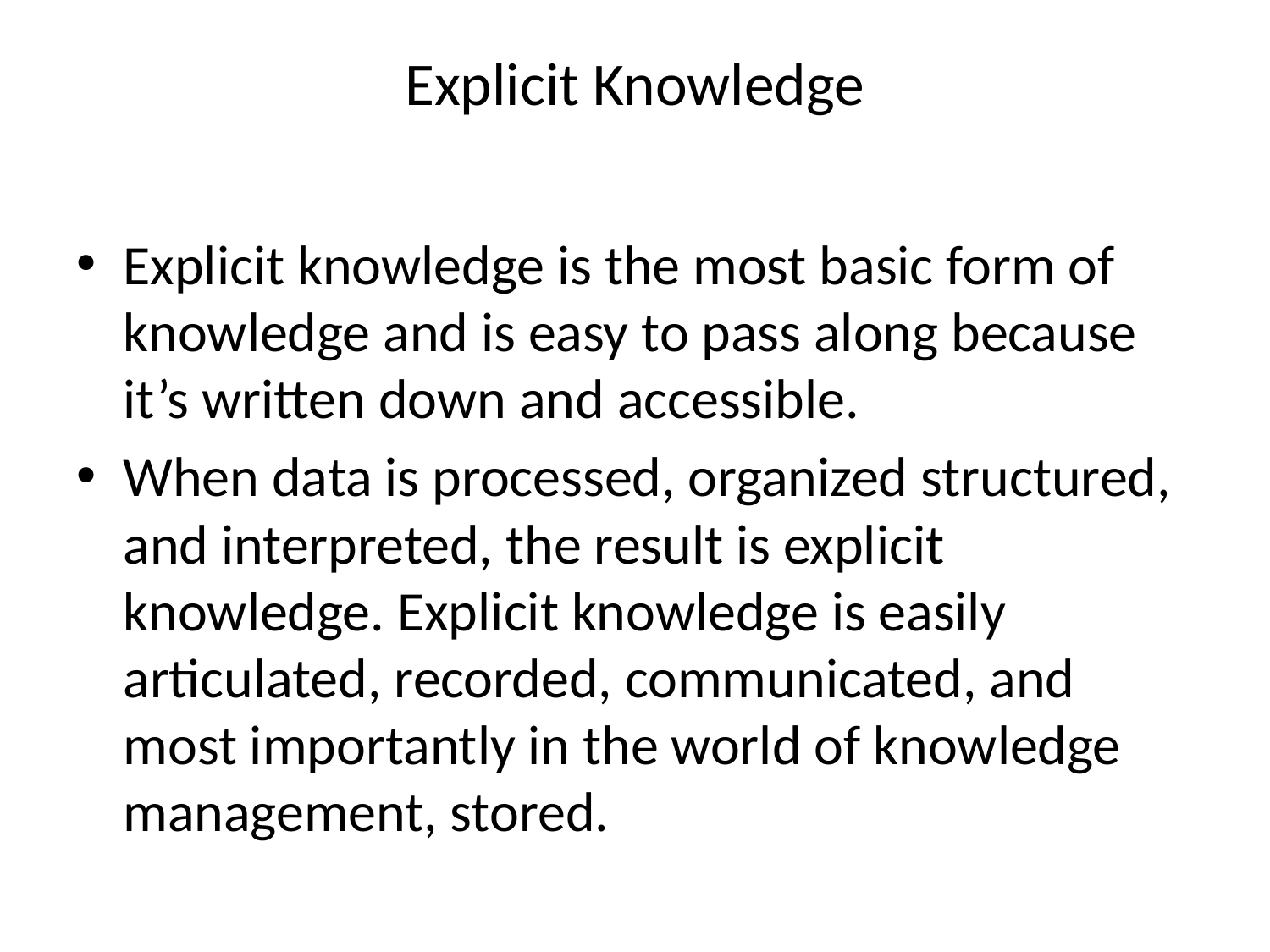

# Explicit Knowledge
Explicit knowledge is the most basic form of knowledge and is easy to pass along because it’s written down and accessible.
When data is processed, organized structured, and interpreted, the result is explicit knowledge. Explicit knowledge is easily articulated, recorded, communicated, and most importantly in the world of knowledge management, stored.